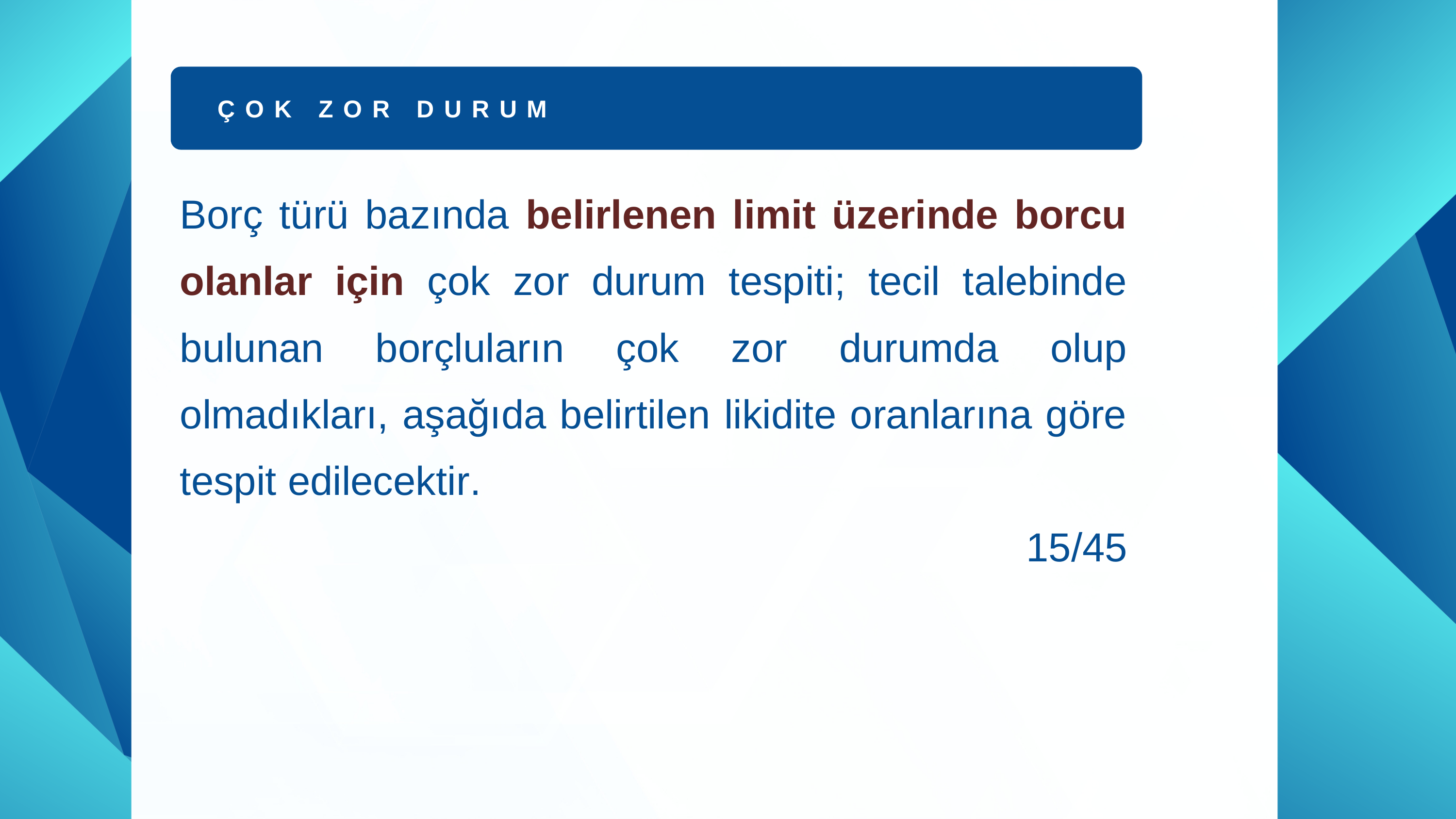

ÇOK ZOR DURUM

Borç türü bazında belirlenen limit üzerinde borcu olanlar için çok zor durum tespiti; tecil talebinde bulunan borçluların çok zor durumda olup olmadıkları, aşağıda belirtilen likidite oranlarına göre tespit edilecektir.
15/45